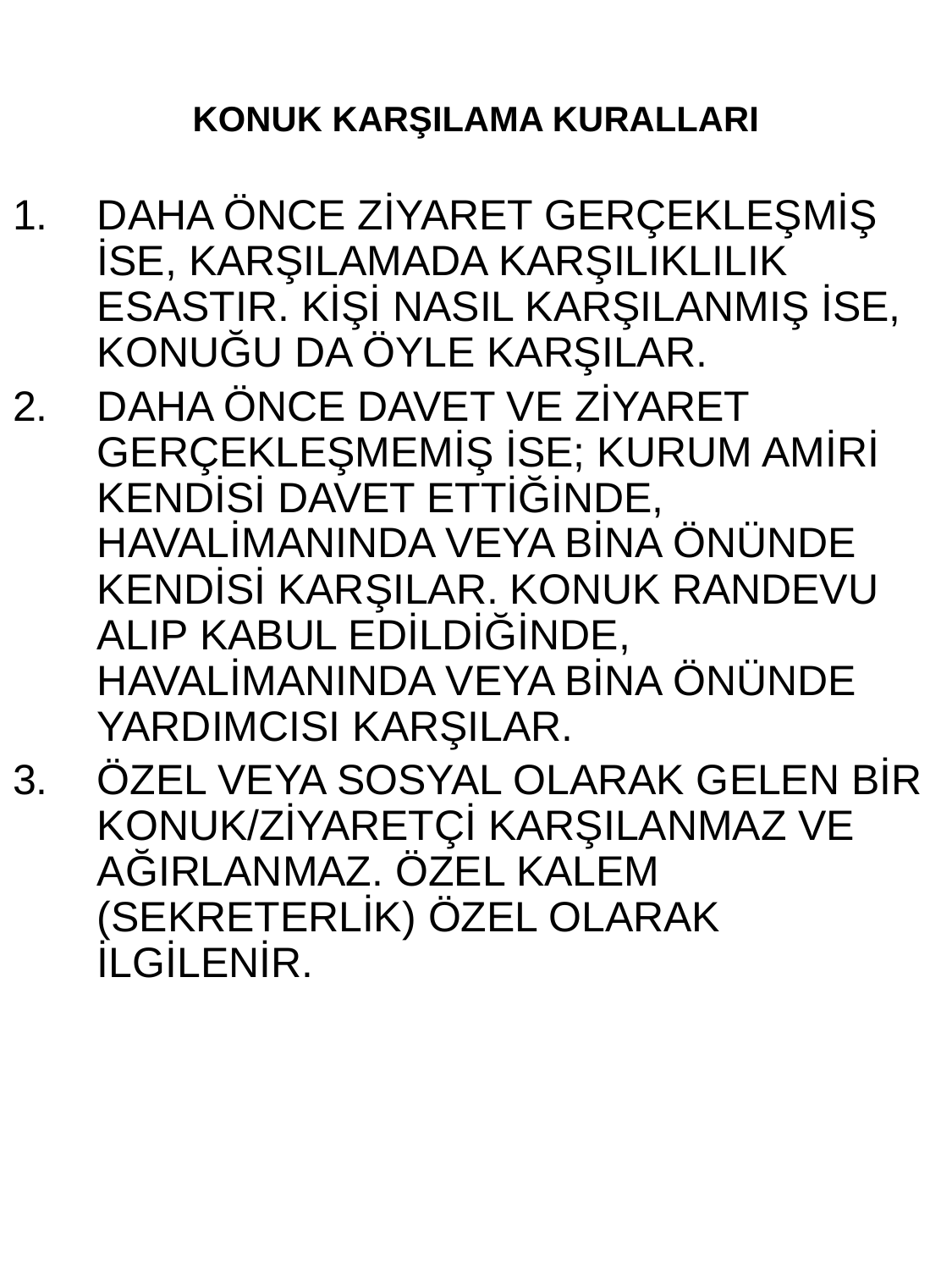

KONUK KARŞILAMA KURALLARI

DAHA ÖNCE ZİYARET GERÇEKLEŞMİŞ İSE, KARŞILAMADA KARŞILIKLILIK ESASTIR. KİŞİ NASIL KARŞILANMIŞ İSE, KONUĞU DA ÖYLE KARŞILAR.
DAHA ÖNCE DAVET VE ZİYARET GERÇEKLEŞMEMİŞ İSE; KURUM AMİRİ KENDİSİ DAVET ETTİĞİNDE, HAVALİMANINDA VEYA BİNA ÖNÜNDE KENDİSİ KARŞILAR. KONUK RANDEVU ALIP KABUL EDİLDİĞİNDE, HAVALİMANINDA VEYA BİNA ÖNÜNDE YARDIMCISI KARŞILAR.
ÖZEL VEYA SOSYAL OLARAK GELEN BİR KONUK/ZİYARETÇİ KARŞILANMAZ VE AĞIRLANMAZ. ÖZEL KALEM (SEKRETERLİK) ÖZEL OLARAK İLGİLENİR.